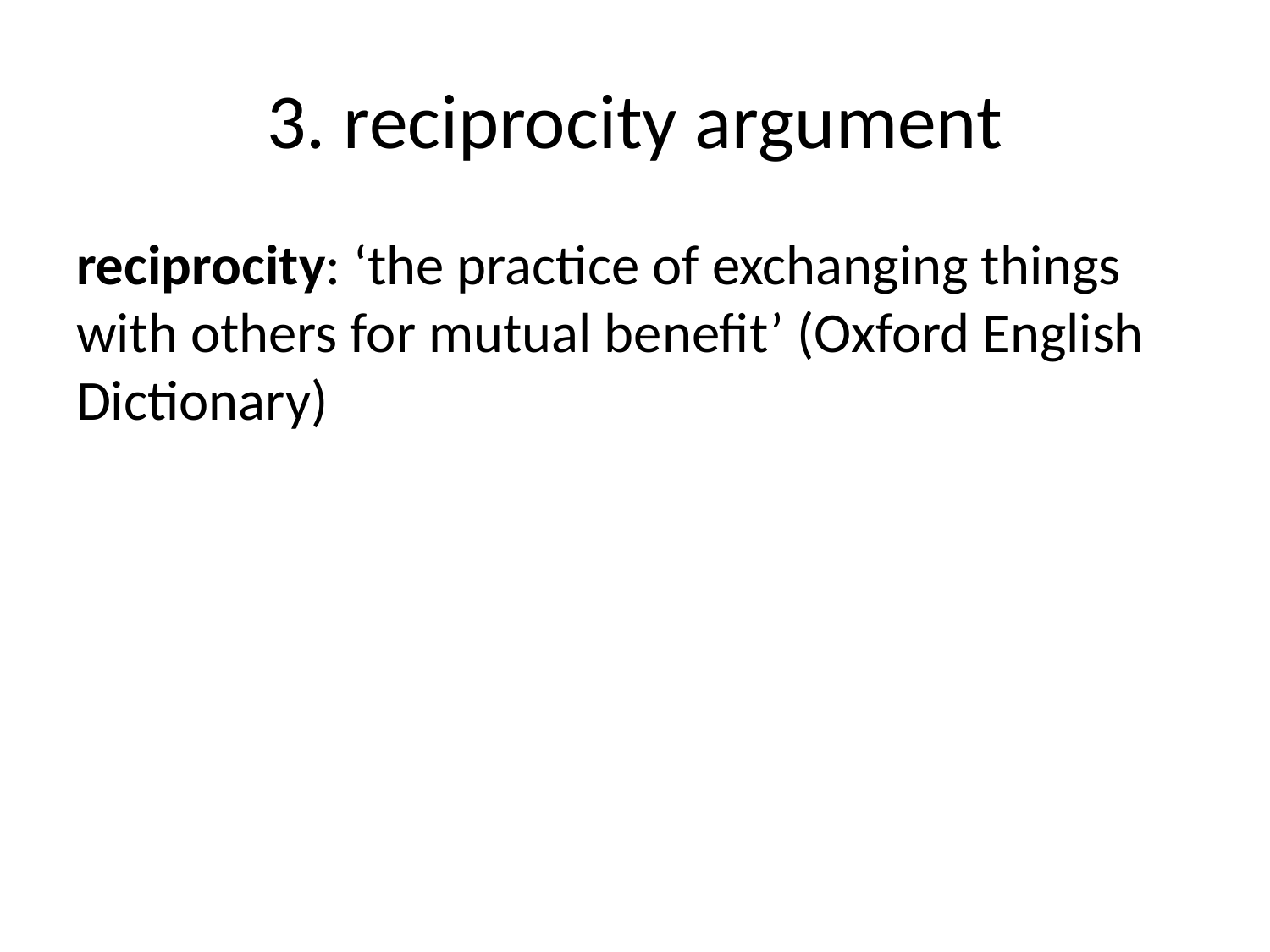

# 3. reciprocity argument
reciprocity: ‘the practice of exchanging things with others for mutual benefit’ (Oxford English Dictionary)